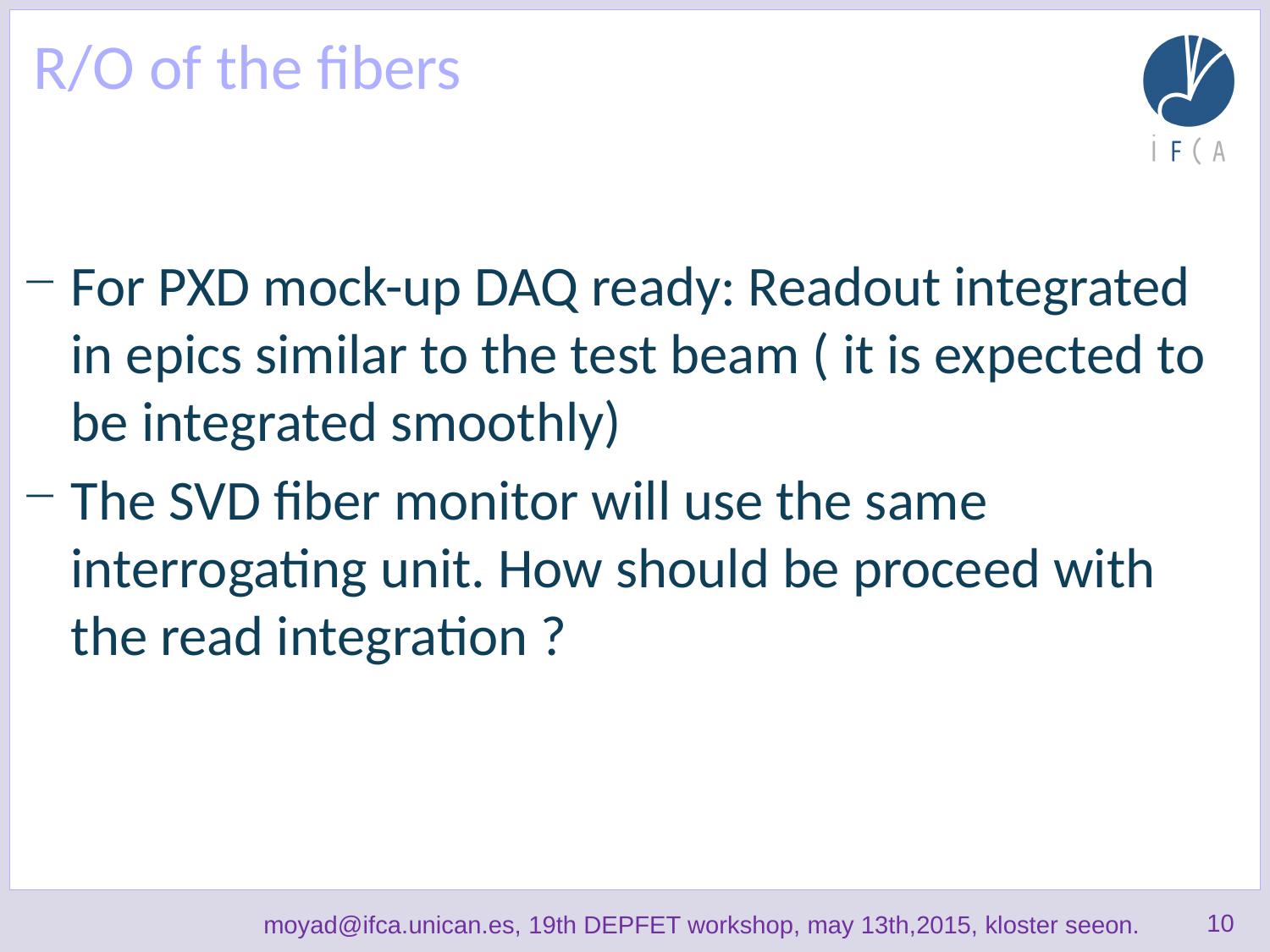

# R/O of the fibers
For PXD mock-up DAQ ready: Readout integrated in epics similar to the test beam ( it is expected to be integrated smoothly)
The SVD fiber monitor will use the same interrogating unit. How should be proceed with the read integration ?

10
moyad@ifca.unican.es, 19th DEPFET workshop, may 13th,2015, kloster seeon.